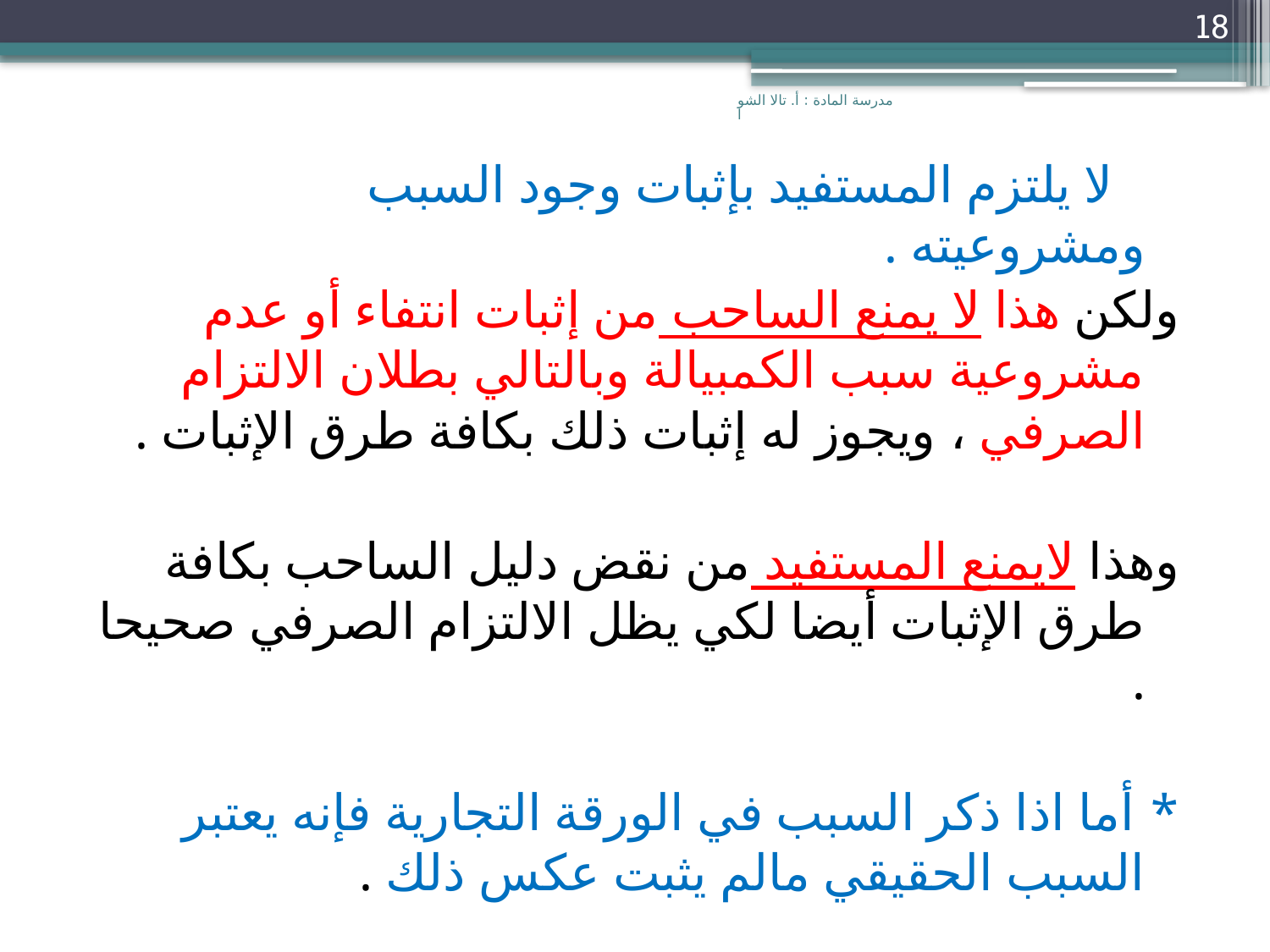

18
مدرسة المادة : أ. تالا الشوا
     لا يلتزم المستفيد بإثبات وجود السبب ومشروعيته .
ولكن هذا لا يمنع الساحب من إثبات انتفاء أو عدم مشروعية سبب الكمبيالة وبالتالي بطلان الالتزام الصرفي ، ويجوز له إثبات ذلك بكافة طرق الإثبات .

وهذا لايمنع المستفيد من نقض دليل الساحب بكافة طرق الإثبات أيضا لكي يظل الالتزام الصرفي صحيحا .

* أما اذا ذكر السبب في الورقة التجارية فإنه يعتبر السبب الحقيقي مالم يثبت عكس ذلك .